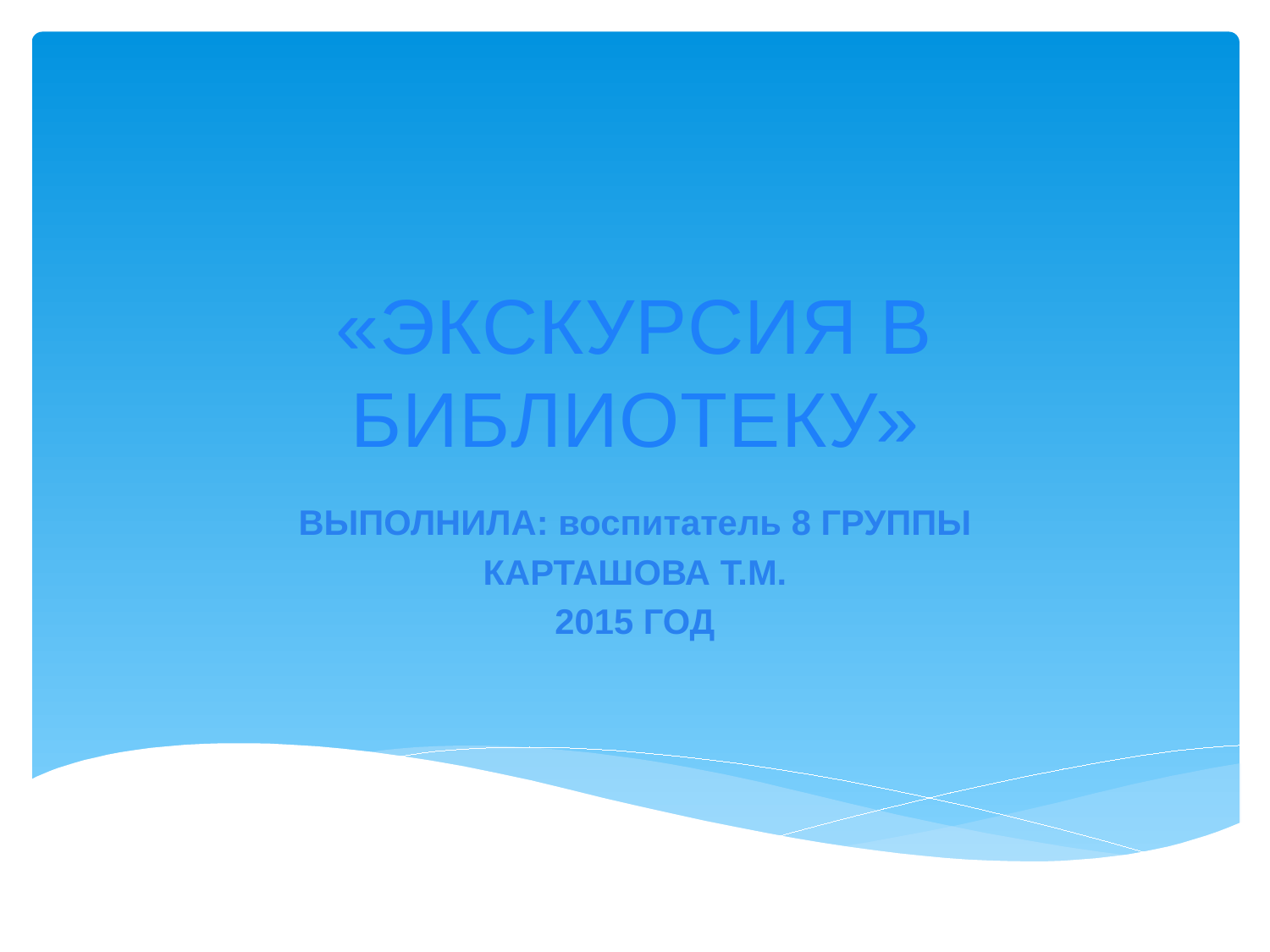

# «ЭКСКУРСИЯ В БИБЛИОТЕКУ»
ВЫПОЛНИЛА: воспитатель 8 ГРУППЫ
КАРТАШОВА Т.М.
2015 ГОД